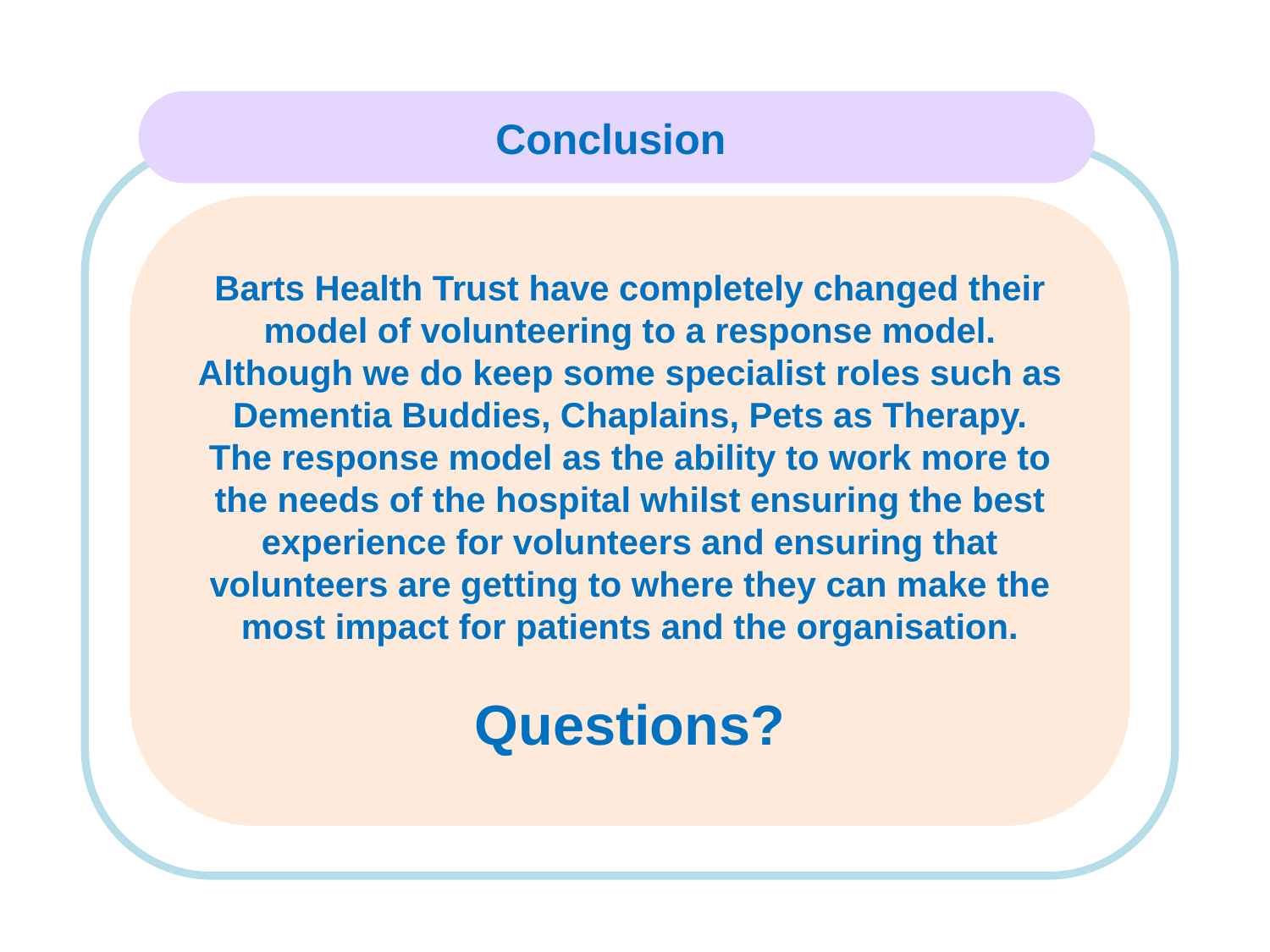

Conclusion

Barts Health Trust have completely changed their model of volunteering to a response model.
Although we do keep some specialist roles such as Dementia Buddies, Chaplains, Pets as Therapy.
The response model as the ability to work more to the needs of the hospital whilst ensuring the best experience for volunteers and ensuring that volunteers are getting to where they can make the most impact for patients and the organisation.

Questions?